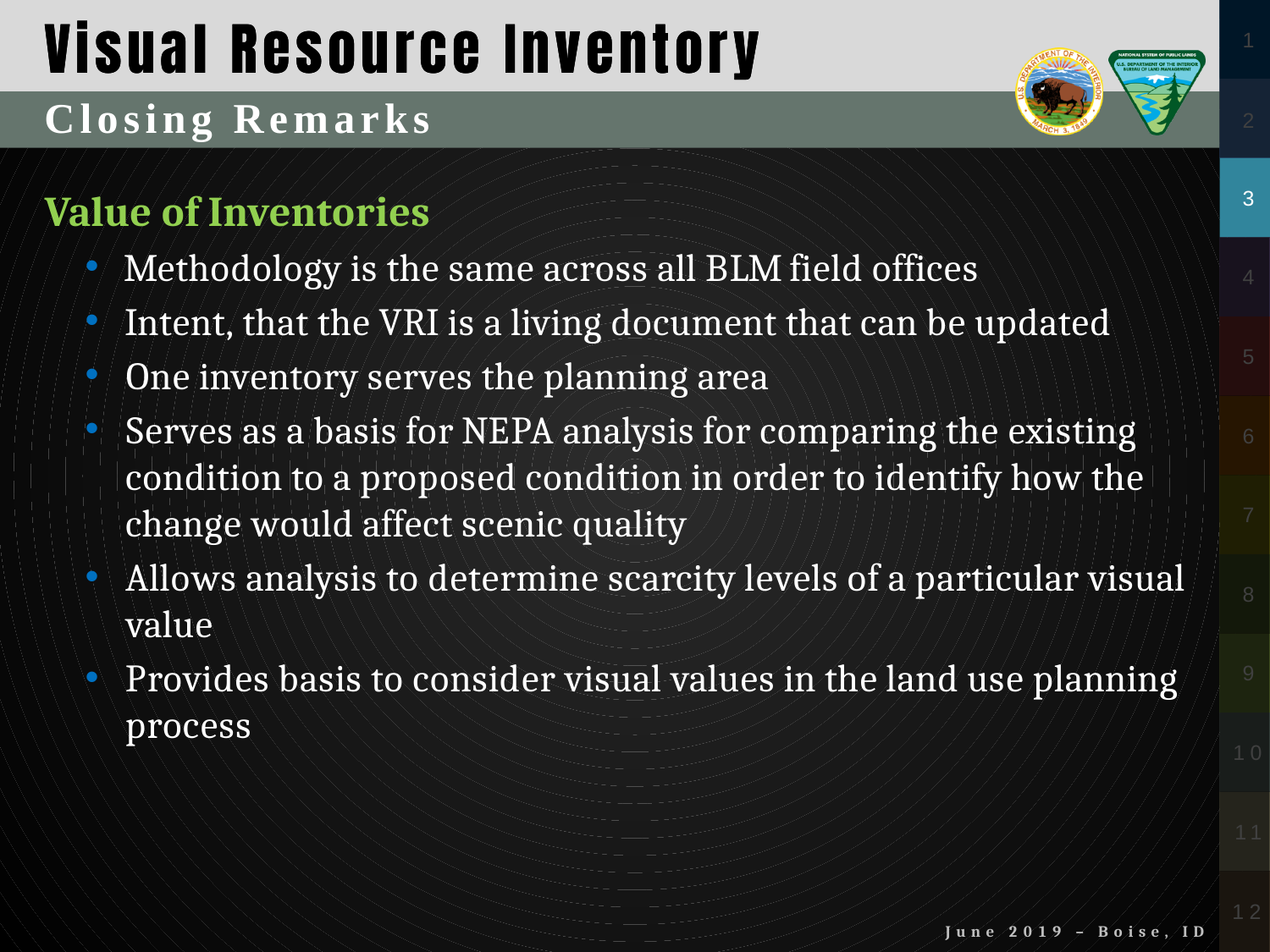

Visual Resource Inventory
Closing Remarks
Value of Inventories
Methodology is the same across all BLM field offices
Intent, that the VRI is a living document that can be updated
One inventory serves the planning area
Serves as a basis for NEPA analysis for comparing the existing condition to a proposed condition in order to identify how the change would affect scenic quality
Allows analysis to determine scarcity levels of a particular visual value
Provides basis to consider visual values in the land use planning process

L